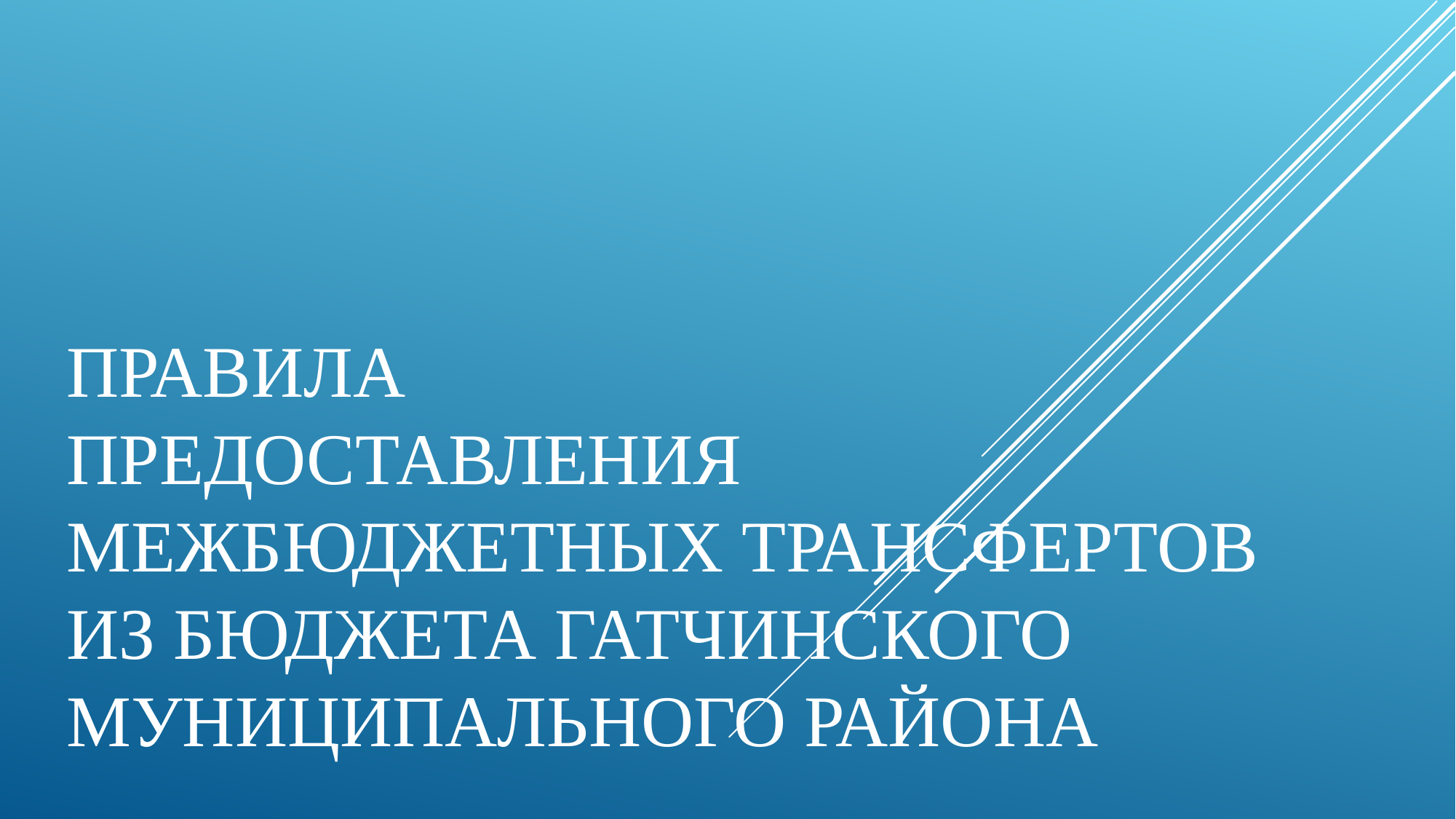

# Правила предоставления межбюджетных трансфертов из бюджета Гатчинского муниципального района